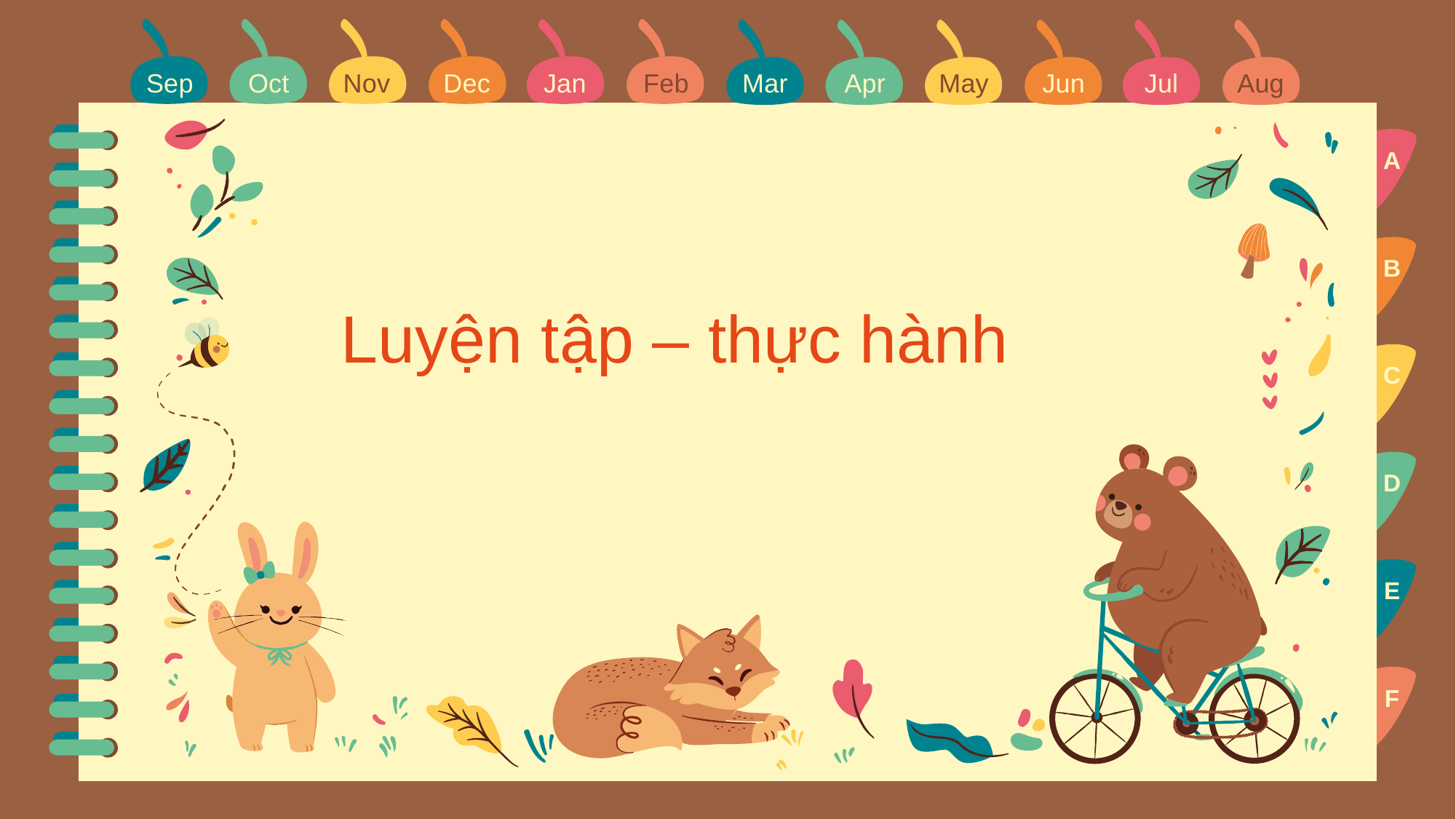

Sep
Oct
Nov
Dec
Jan
Feb
Mar
Apr
May
Jun
Jul
Aug

A
B
Luyện tập – thực hành
C

D
E
F